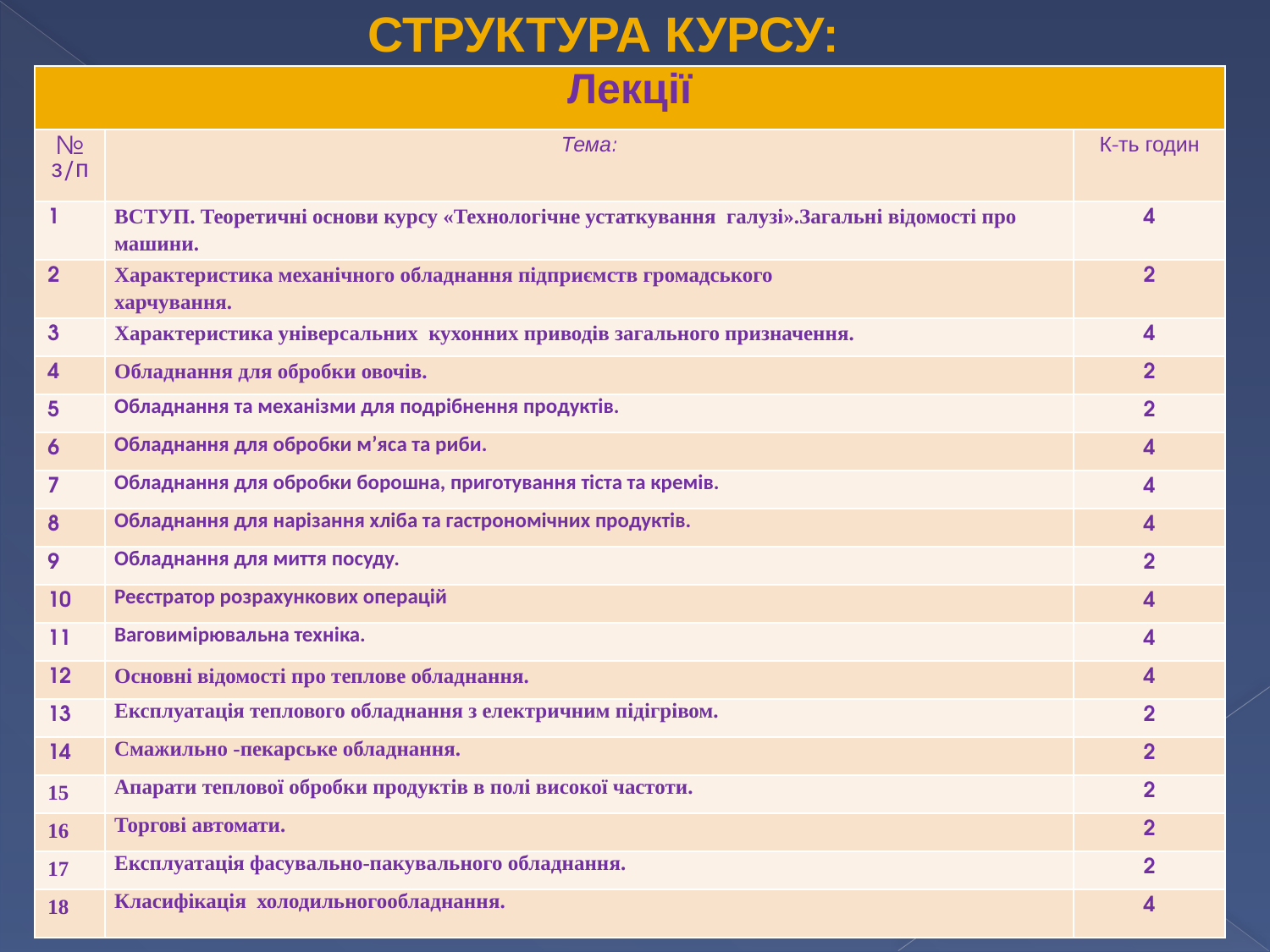

Структура курсу:
| Лекції |  |  |
| --- | --- | --- |
| № з/п | Тема: | К-ть годин |
| 1 | ВСТУП. Теоретичні основи курсу «Технологічне устаткування галузі».Загальні відомості про машини. | 4 |
| 2 | Характеристика механічного обладнання підприємств громадського харчування. | 2 |
| 3 | Характеристика універсальних кухонних приводів загального призначення. | 4 |
| 4 | Обладнання для обробки овочів. | 2 |
| 5 | Обладнання та механізми для подрібнення продуктів. | 2 |
| 6 | Обладнання для обробки м’яса та риби. | 4 |
| 7 | Обладнання для обробки борошна, приготування тіста та кремів. | 4 |
| 8 | Обладнання для нарізання хліба та гастрономічних продуктів. | 4 |
| 9 | Обладнання для миття посуду. | 2 |
| 10 | Реєстратор розрахункових операцій | 4 |
| 11 | Ваговимірювальна техніка. | 4 |
| 12 | Основні відомості про теплове обладнання. | 4 |
| 13 | Експлуатація теплового обладнання з електричним підігрівом. | 2 |
| 14 | Смажильно -пекарське обладнання. | 2 |
| 15 | Апарати теплової обробки продуктів в полі високої частоти. | 2 |
| 16 | Торгові автомати. | 2 |
| 17 | Експлуатація фасувально-пакувального обладнання. | 2 |
| 18 | Класифікація холодильногообладнання. | 4 |